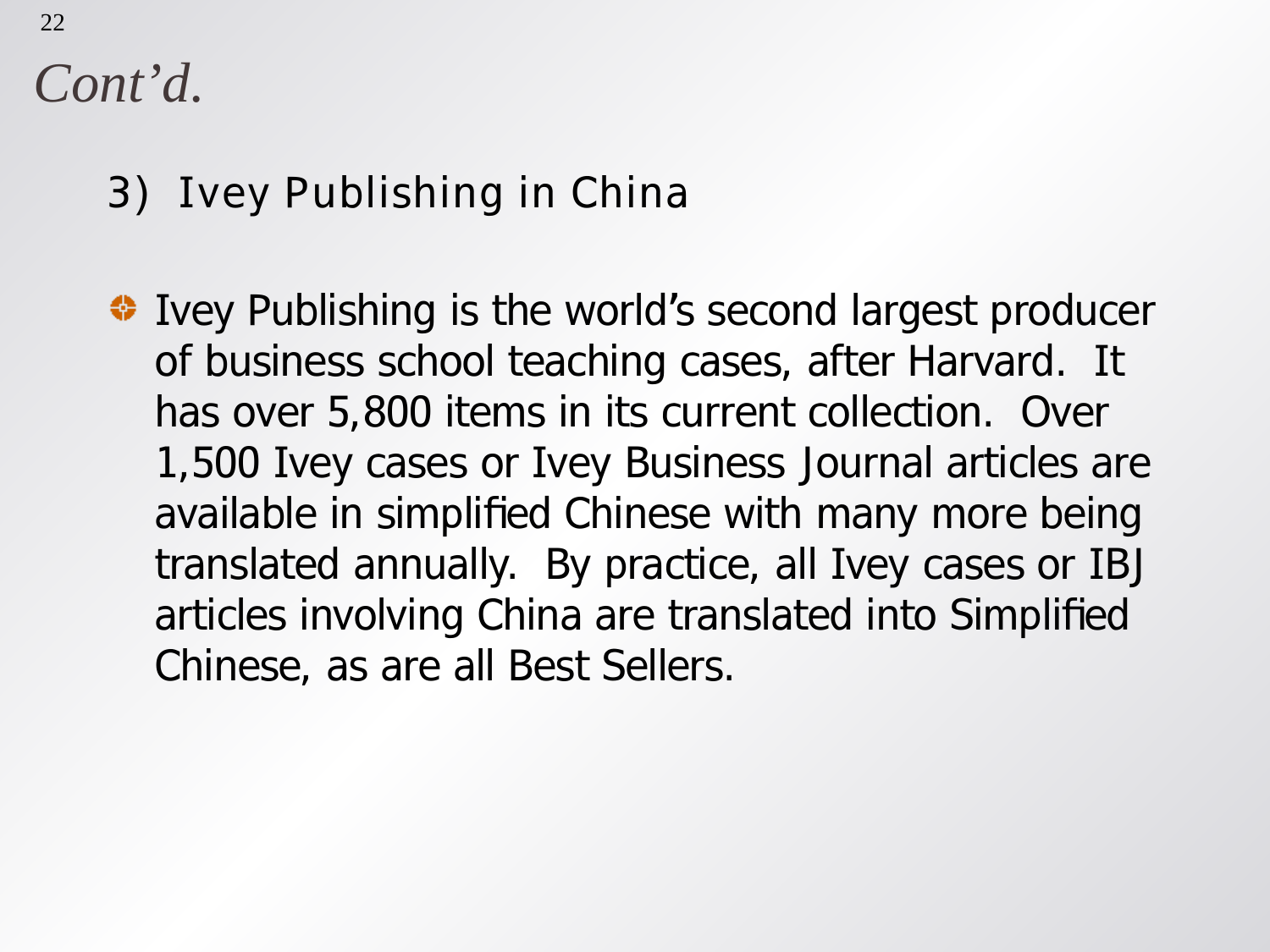

22
# Cont’d.
3)  Ivey Publishing in China

Ivey Publishing is the world’s second largest producer of business school teaching cases, after Harvard.  It has over 5,800 items in its current collection.  Over 1,500 Ivey cases or Ivey Business Journal articles are available in simplified Chinese with many more being translated annually.  By practice, all Ivey cases or IBJ articles involving China are translated into Simplified Chinese, as are all Best Sellers.